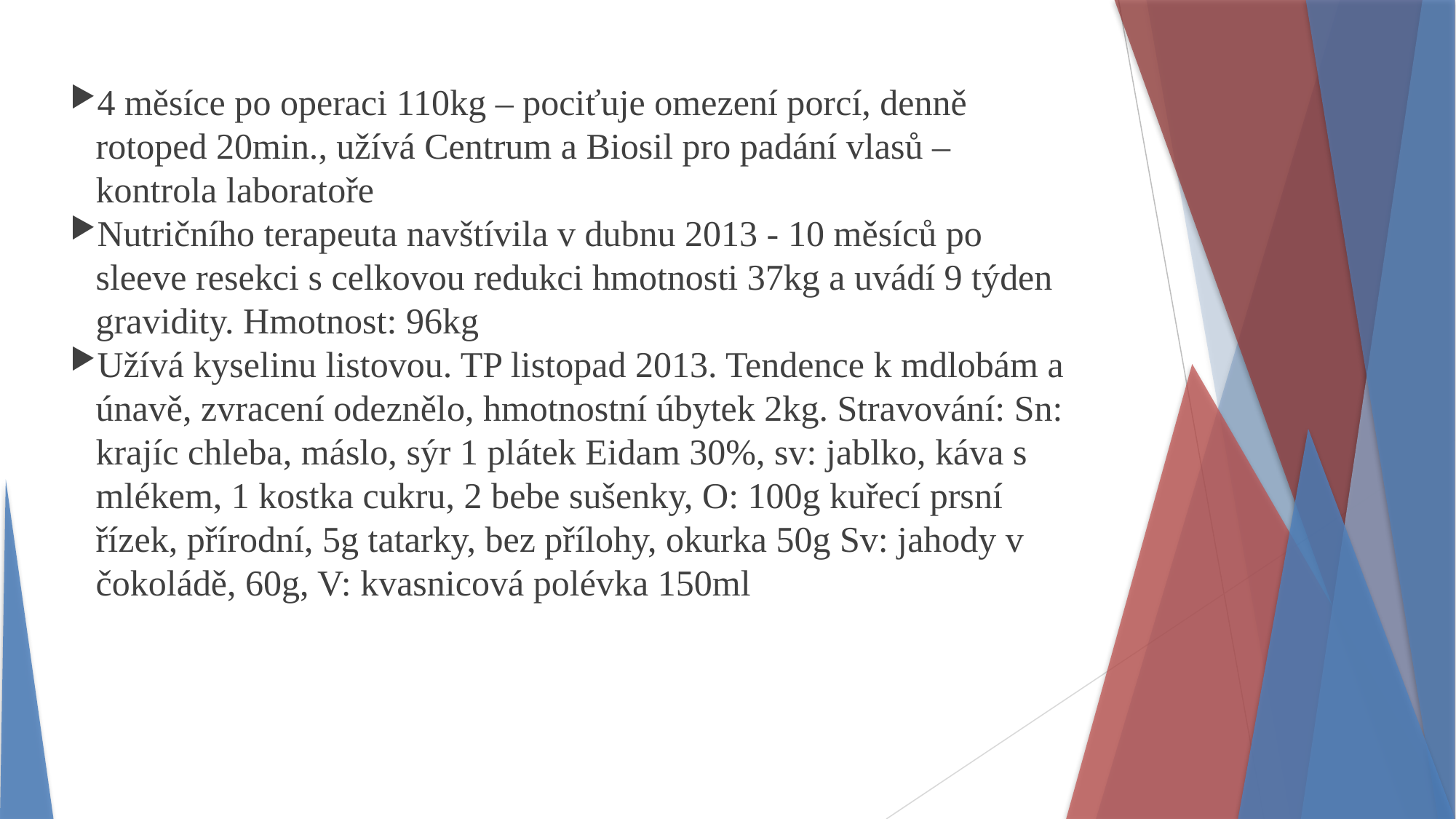

4 měsíce po operaci 110kg – pociťuje omezení porcí, denně rotoped 20min., užívá Centrum a Biosil pro padání vlasů – kontrola laboratoře
Nutričního terapeuta navštívila v dubnu 2013 - 10 měsíců po sleeve resekci s celkovou redukci hmotnosti 37kg a uvádí 9 týden  gravidity. Hmotnost: 96kg
Užívá kyselinu listovou. TP listopad 2013. Tendence k mdlobám a únavě, zvracení odeznělo, hmotnostní úbytek 2kg. Stravování: Sn: krajíc chleba, máslo, sýr 1 plátek Eidam 30%, sv: jablko, káva s mlékem, 1 kostka cukru, 2 bebe sušenky, O: 100g kuřecí prsní řízek, přírodní, 5g tatarky, bez přílohy, okurka 50g Sv: jahody v čokoládě, 60g, V: kvasnicová polévka 150ml